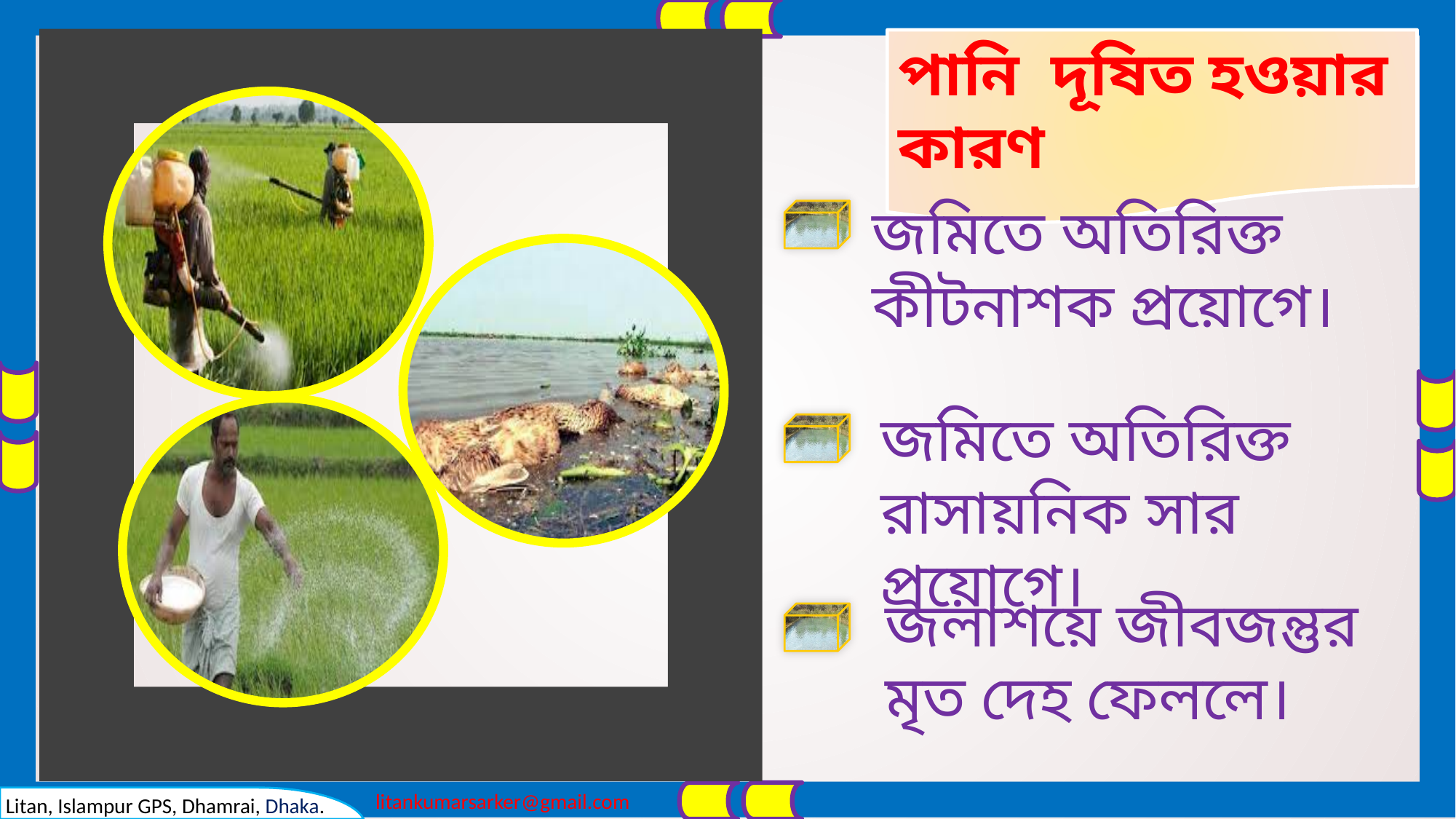

পানি  দূষিত হওয়ার কারণ

জমিতে অতিরিক্ত কীটনাশক প্রয়োগে।

জমিতে অতিরিক্ত রাসায়নিক সার প্রয়োগে।

জলাশয়ে জীবজন্তুর মৃত দেহ ফেললে।